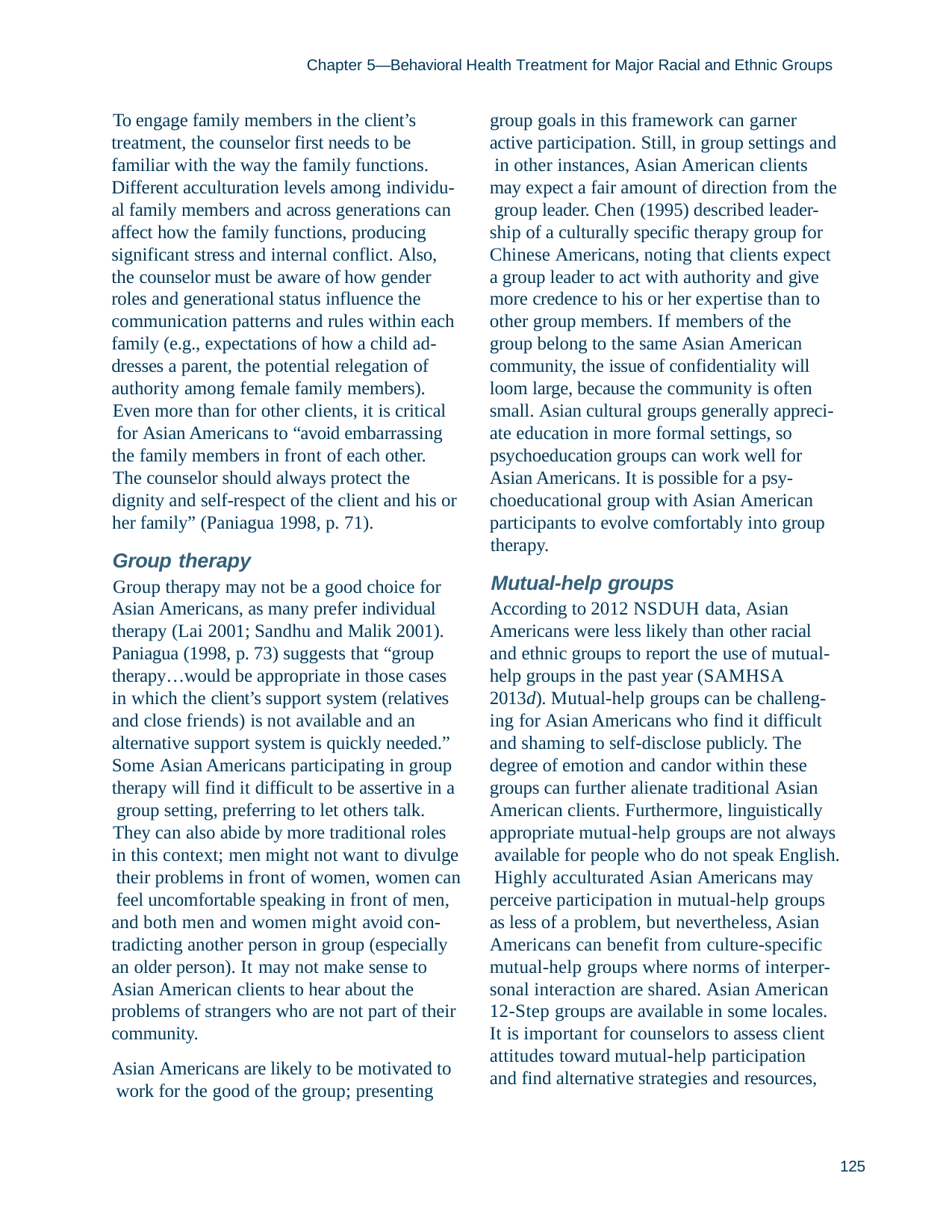

Chapter 5—Behavioral Health Treatment for Major Racial and Ethnic Groups
To engage family members in the client’s  treatment, the counselor first needs to be  familiar with the way the family functions.  Different acculturation levels among individu-  al family members and across generations can  affect how the family functions, producing  significant stress and internal conflict. Also,  the counselor must be aware of how gender  roles and generational status influence the  communication patterns and rules within each  family (e.g., expectations of how a child ad-  dresses a parent, the potential relegation of  authority among female family members).
Even more than for other clients, it is critical  for Asian Americans to “avoid embarrassing  the family members in front of each other.
The counselor should always protect the  dignity and self-respect of the client and his or  her family” (Paniagua 1998, p. 71).
Group therapy
Group therapy may not be a good choice for  Asian Americans, as many prefer individual  therapy (Lai 2001; Sandhu and Malik 2001).  Paniagua (1998, p. 73) suggests that “group  therapy…would be appropriate in those cases  in which the client’s support system (relatives  and close friends) is not available and an  alternative support system is quickly needed.”  Some Asian Americans participating in group  therapy will find it difficult to be assertive in a  group setting, preferring to let others talk.
They can also abide by more traditional roles  in this context; men might not want to divulge  their problems in front of women, women can  feel uncomfortable speaking in front of men,  and both men and women might avoid con-  tradicting another person in group (especially  an older person). It may not make sense to  Asian American clients to hear about the  problems of strangers who are not part of their  community.
Asian Americans are likely to be motivated to  work for the good of the group; presenting
group goals in this framework can garner  active participation. Still, in group settings and  in other instances, Asian American clients  may expect a fair amount of direction from the  group leader. Chen (1995) described leader-  ship of a culturally specific therapy group for  Chinese Americans, noting that clients expect  a group leader to act with authority and give  more credence to his or her expertise than to  other group members. If members of the  group belong to the same Asian American  community, the issue of confidentiality will  loom large, because the community is often  small. Asian cultural groups generally appreci-  ate education in more formal settings, so  psychoeducation groups can work well for  Asian Americans. It is possible for a psy-  choeducational group with Asian American  participants to evolve comfortably into group
therapy.
Mutual-help groups
According to 2012 NSDUH data, Asian  Americans were less likely than other racial  and ethnic groups to report the use of mutual-  help groups in the past year (SAMHSA  2013d). Mutual-help groups can be challeng-  ing for Asian Americans who find it difficult  and shaming to self-disclose publicly. The  degree of emotion and candor within these  groups can further alienate traditional Asian  American clients. Furthermore, linguistically  appropriate mutual-help groups are not always  available for people who do not speak English.  Highly acculturated Asian Americans may  perceive participation in mutual-help groups  as less of a problem, but nevertheless, Asian  Americans can benefit from culture-specific  mutual-help groups where norms of interper-  sonal interaction are shared. Asian American  12-Step groups are available in some locales.  It is important for counselors to assess client  attitudes toward mutual-help participation  and find alternative strategies and resources,
125